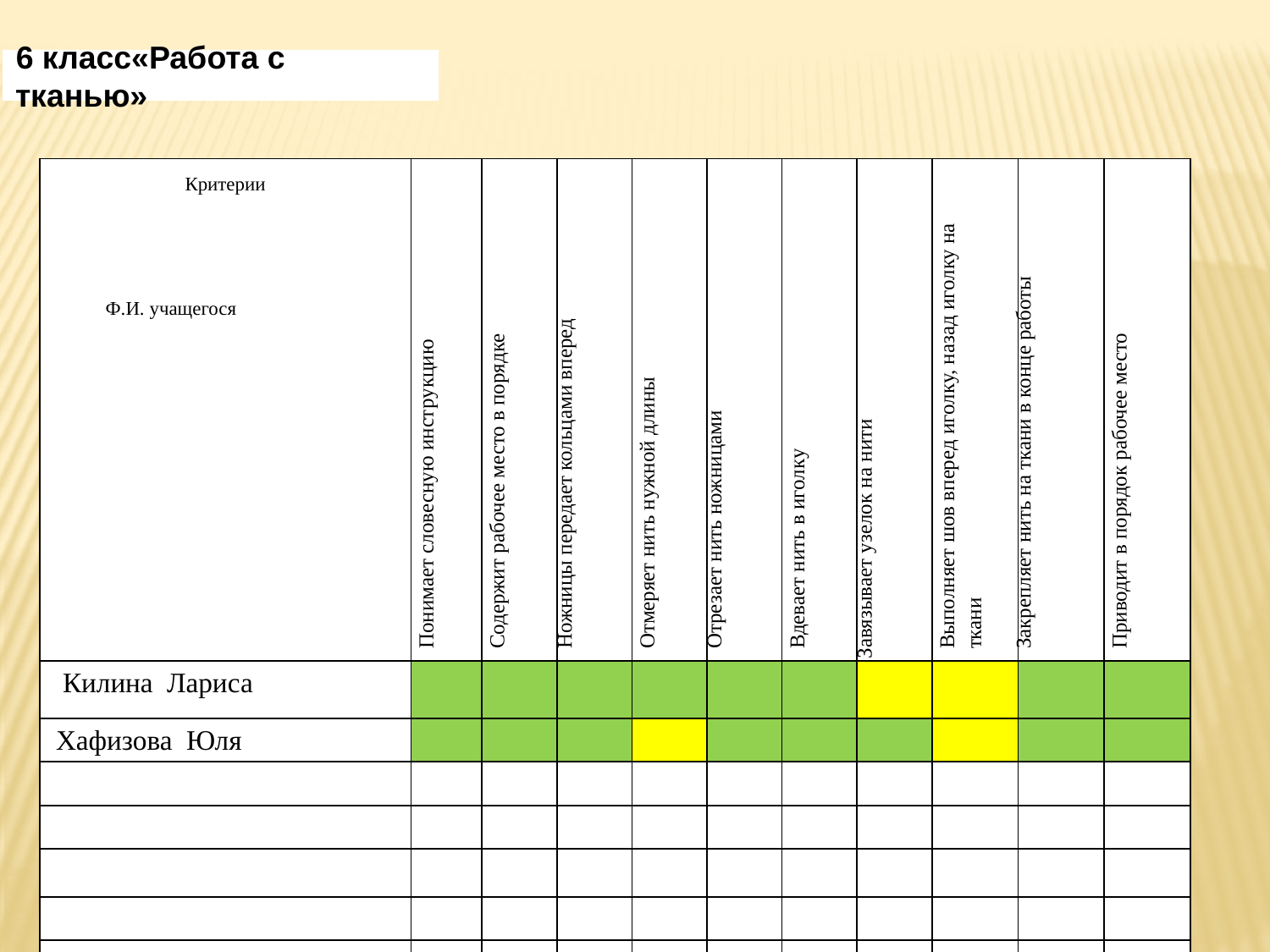

6 класс«Работа с тканью»
| Критерии Ф.И. учащегося | Понимает словесную инструкцию | Содержит рабочее место в порядке | Ножницы передает кольцами вперед | Отмеряет нить нужной длины | Отрезает нить ножницами | Вдевает нить в иголку | Завязывает узелок на нити | Выполняет шов вперед иголку, назад иголку на ткани | Закрепляет нить на ткани в конце работы | Приводит в порядок рабочее место |
| --- | --- | --- | --- | --- | --- | --- | --- | --- | --- | --- |
| Килина Лариса |  |  |  |  |  |  |  |  |  |  |
| Хафизова Юля |  |  |  |  |  |  |  |  |  |  |
|  |  |  |  |  |  |  |  |  |  |  |
|  |  |  |  |  |  |  |  |  |  |  |
|  |  |  |  |  |  |  |  |  |  |  |
|  |  |  |  |  |  |  |  |  |  |  |
|  |  |  |  |  |  |  |  |  |  |  |
|  |  |  |  |  |  |  |  |  |  |  |
|  |  |  |  |  |  |  |  |  |  |  |
|  |  |  |  |  |  |  |  |  |  |  |